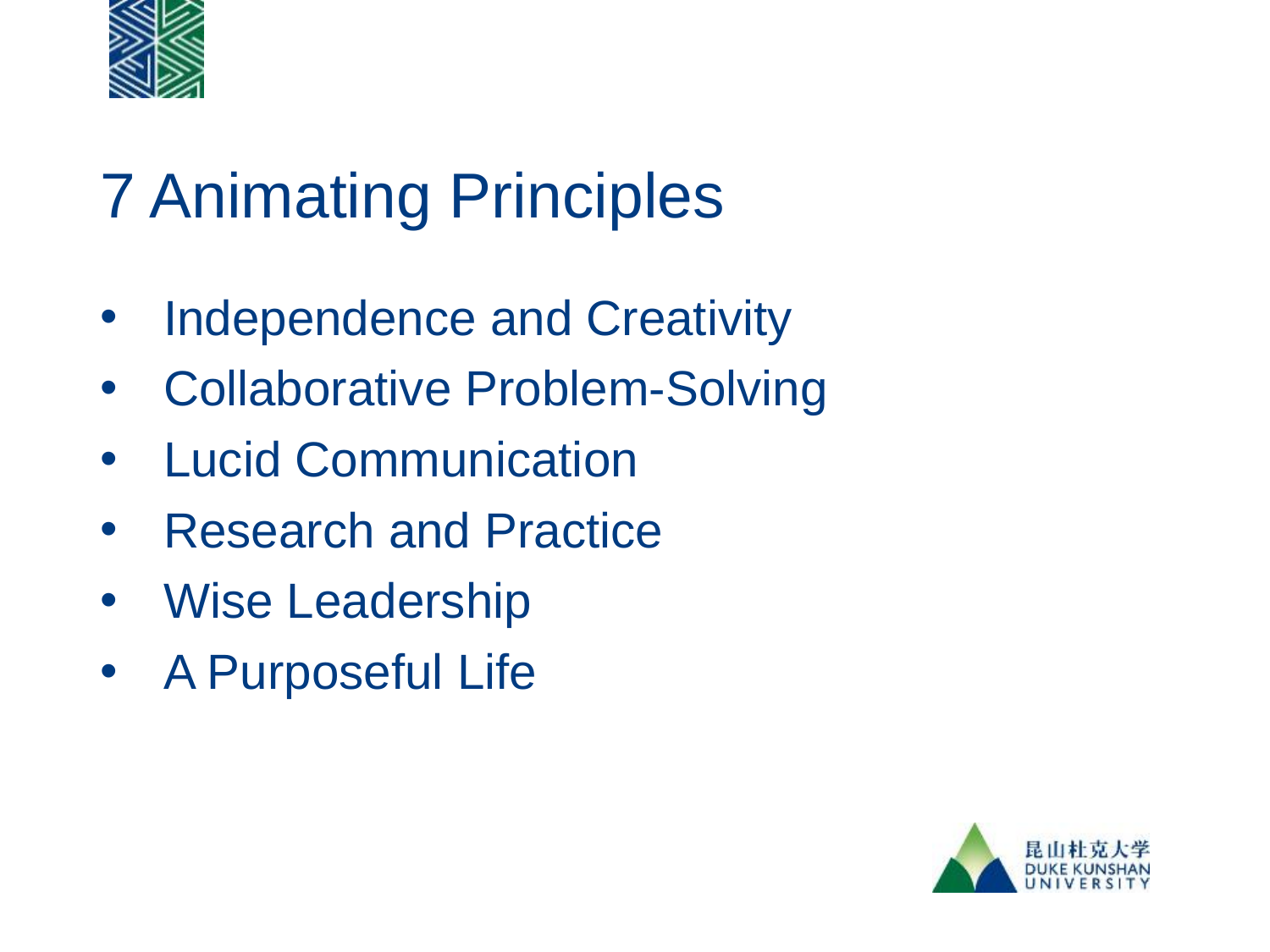

# 7 Animating Principles
Independence and Creativity
Collaborative Problem-Solving
Lucid Communication
Research and Practice
Wise Leadership
A Purposeful Life